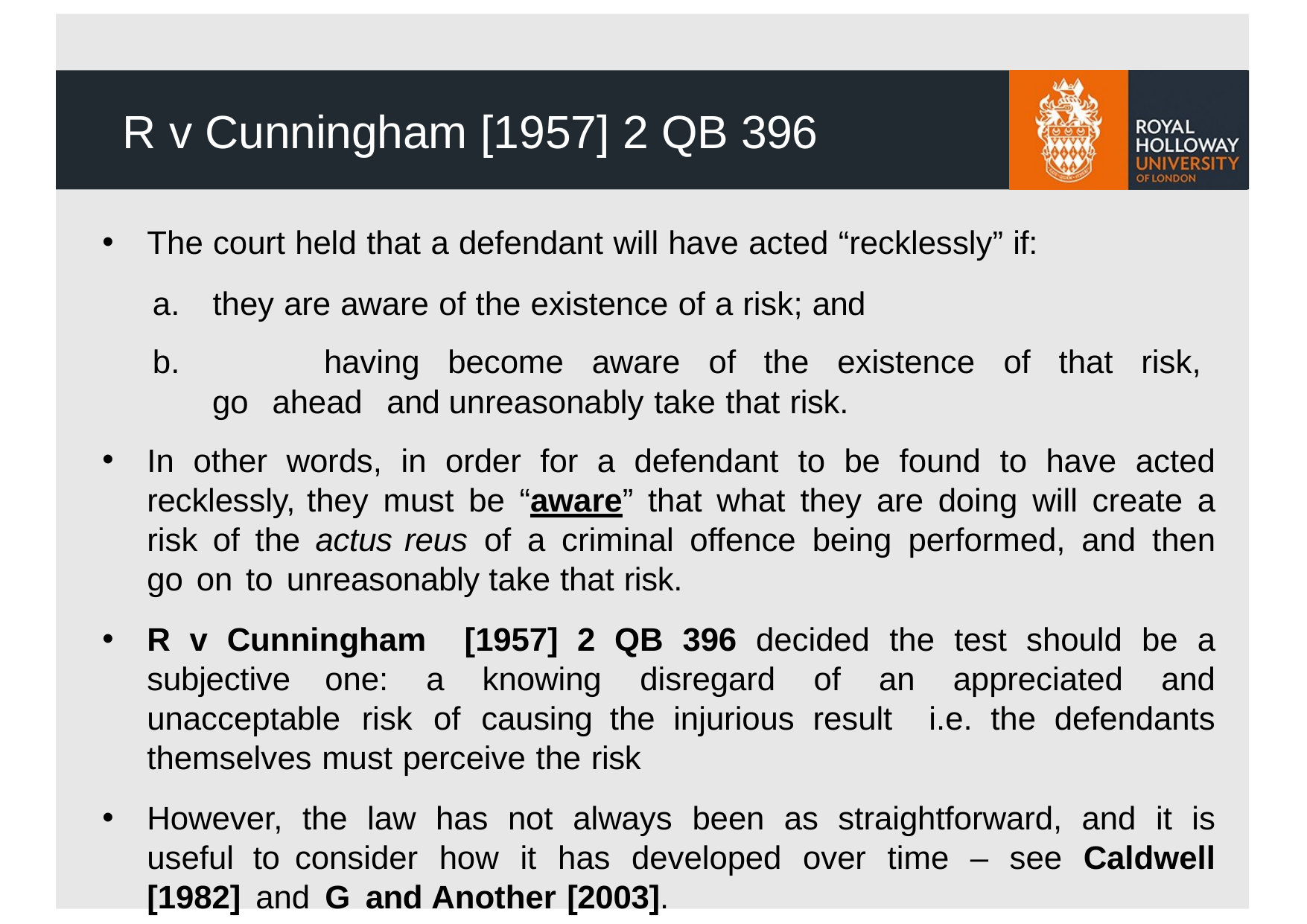

# R v Cunningham [1957] 2 QB 396
The court held that a defendant will have acted “recklessly” if:
they are aware of the existence of a risk; and
	having  become  aware  of  the  existence  of  that  risk,  go  ahead  and unreasonably take that risk.
In other words, in order for a defendant to be found to have acted recklessly, they must be “aware” that what they are doing will create a risk of the actus reus of a criminal offence being performed, and then go on to unreasonably take that risk.
R v Cunningham  [1957] 2 QB 396 decided the test should be a subjective one: a knowing disregard of an appreciated and unacceptable risk of causing the injurious result  i.e. the defendants themselves must perceive the risk
However, the law has not always been as straightforward, and it is useful to consider how it has developed over time – see Caldwell [1982] and G and Another [2003].